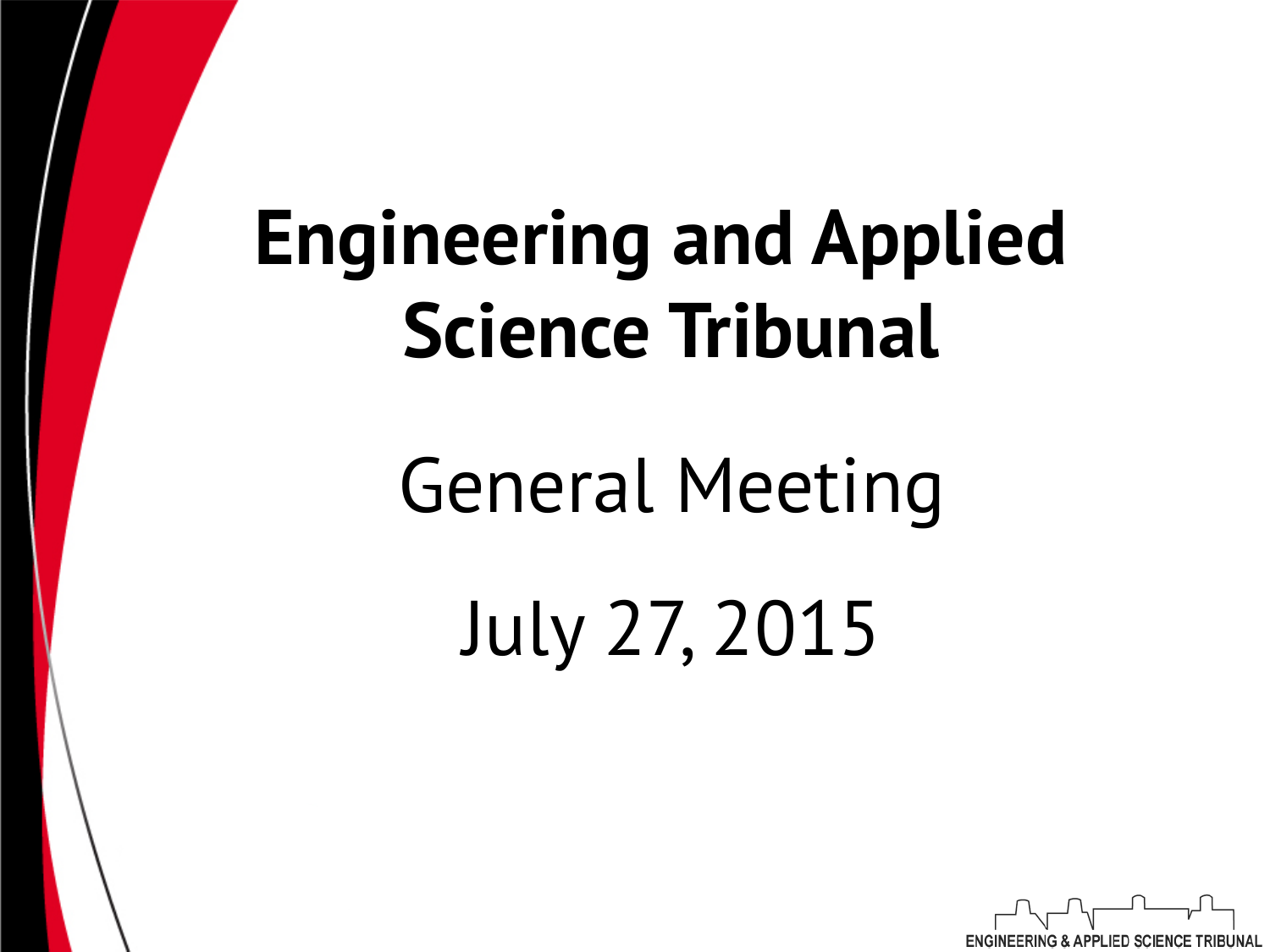

# Engineering and Applied Science Tribunal
General Meeting
July 27, 2015